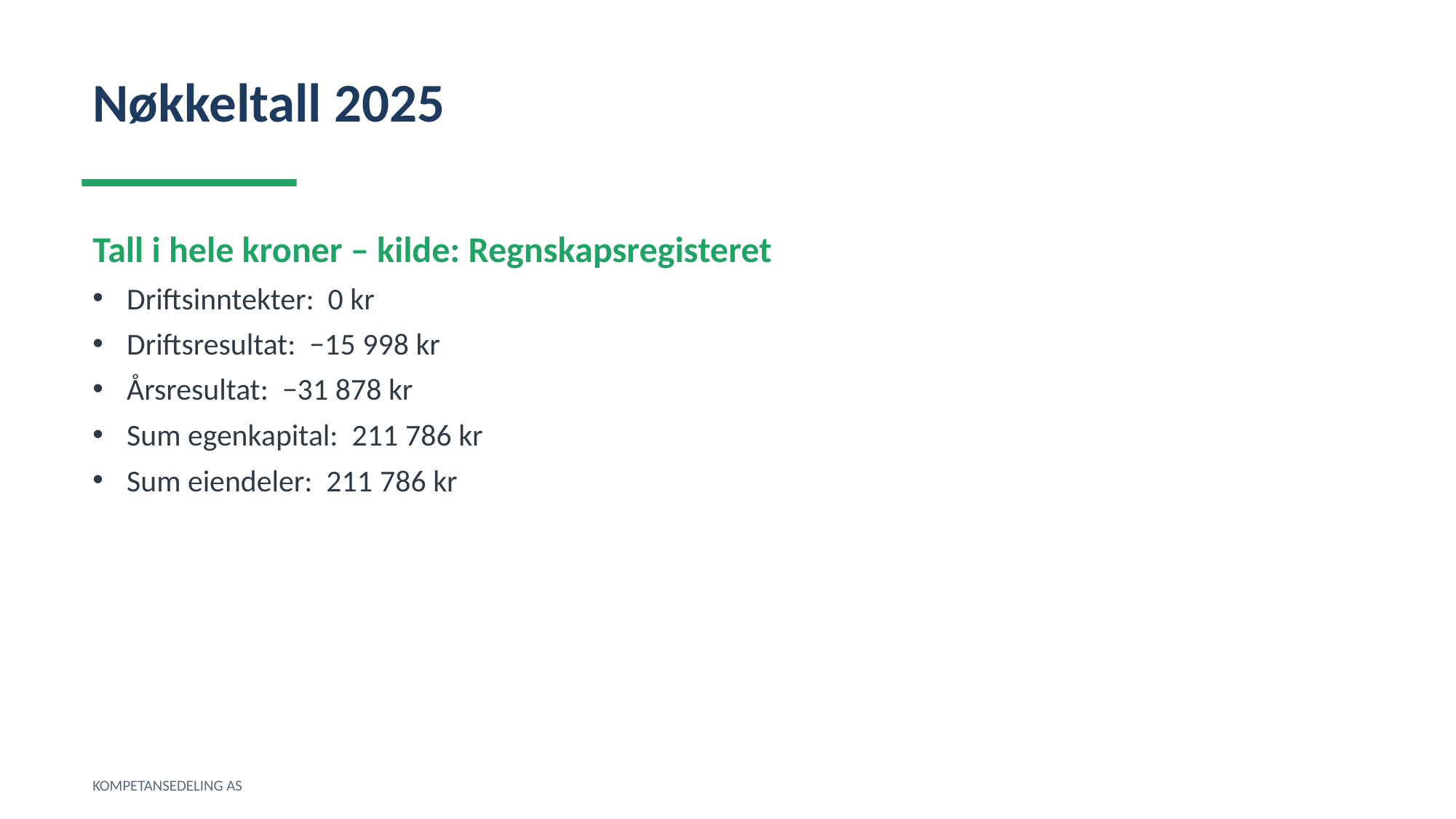

Nøkkeltall 2025

Tall i hele kroner – kilde: Regnskapsregisteret
Driftsinntekter:  0 kr
Driftsresultat:  −15 998 kr
Årsresultat:  −31 878 kr
Sum egenkapital:  211 786 kr
Sum eiendeler:  211 786 kr
KOMPETANSEDELING AS